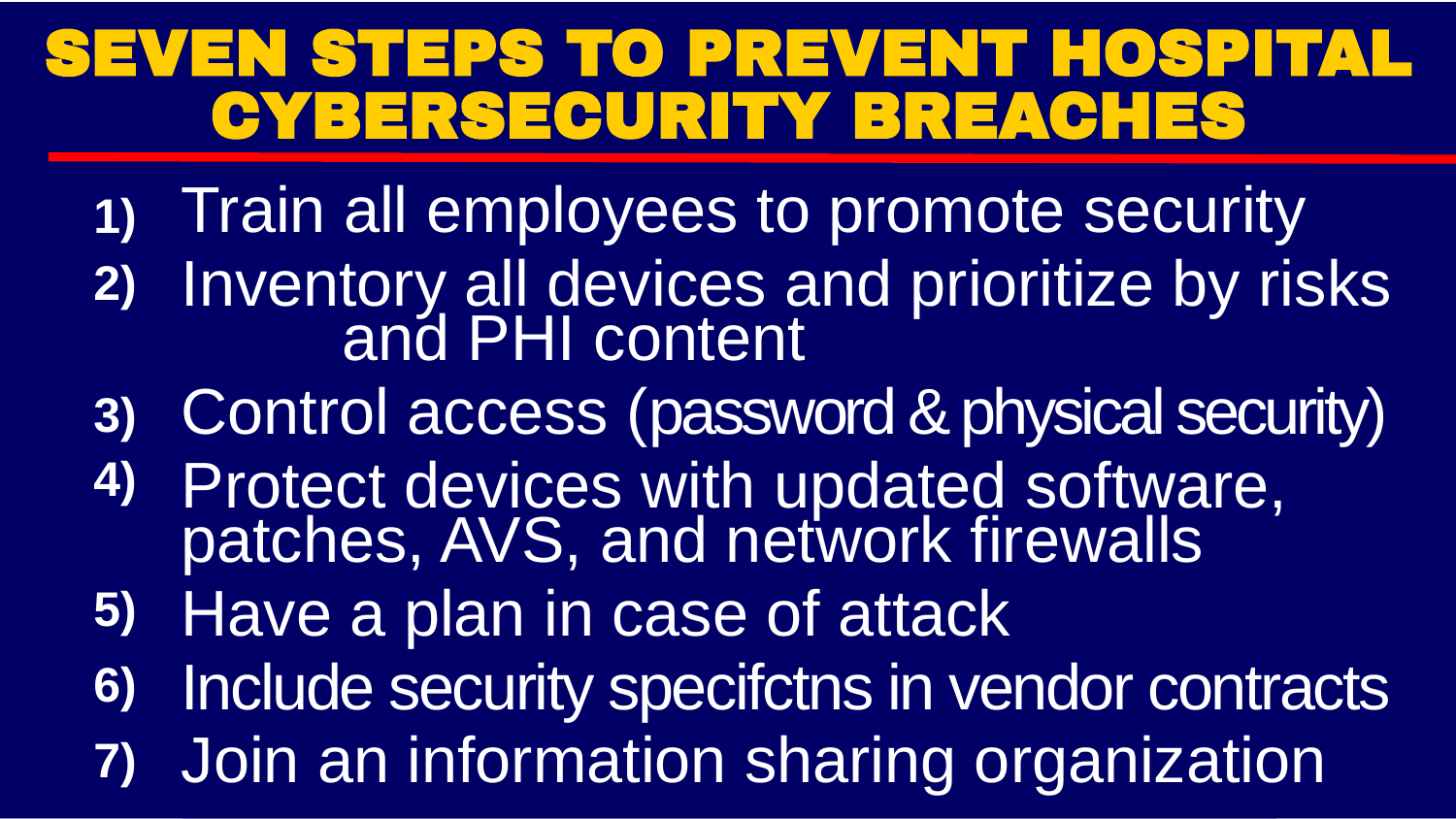

SEVEN STEPS TO PREVENT HOSPITAL CYBERSECURITY BREACHES

1)
2)

3)
4)

5)
6)
7)
Train all employees to promote security
Inventory all devices and prioritize by risks            and PHI content
Control access (password & physical security)
Protect devices with updated software, patches, AVS, and network firewalls
Have a plan in case of attack
Include security specifctns in vendor contracts
Join an information sharing organization
1)
2)

3)
4)

5)
6)
7)